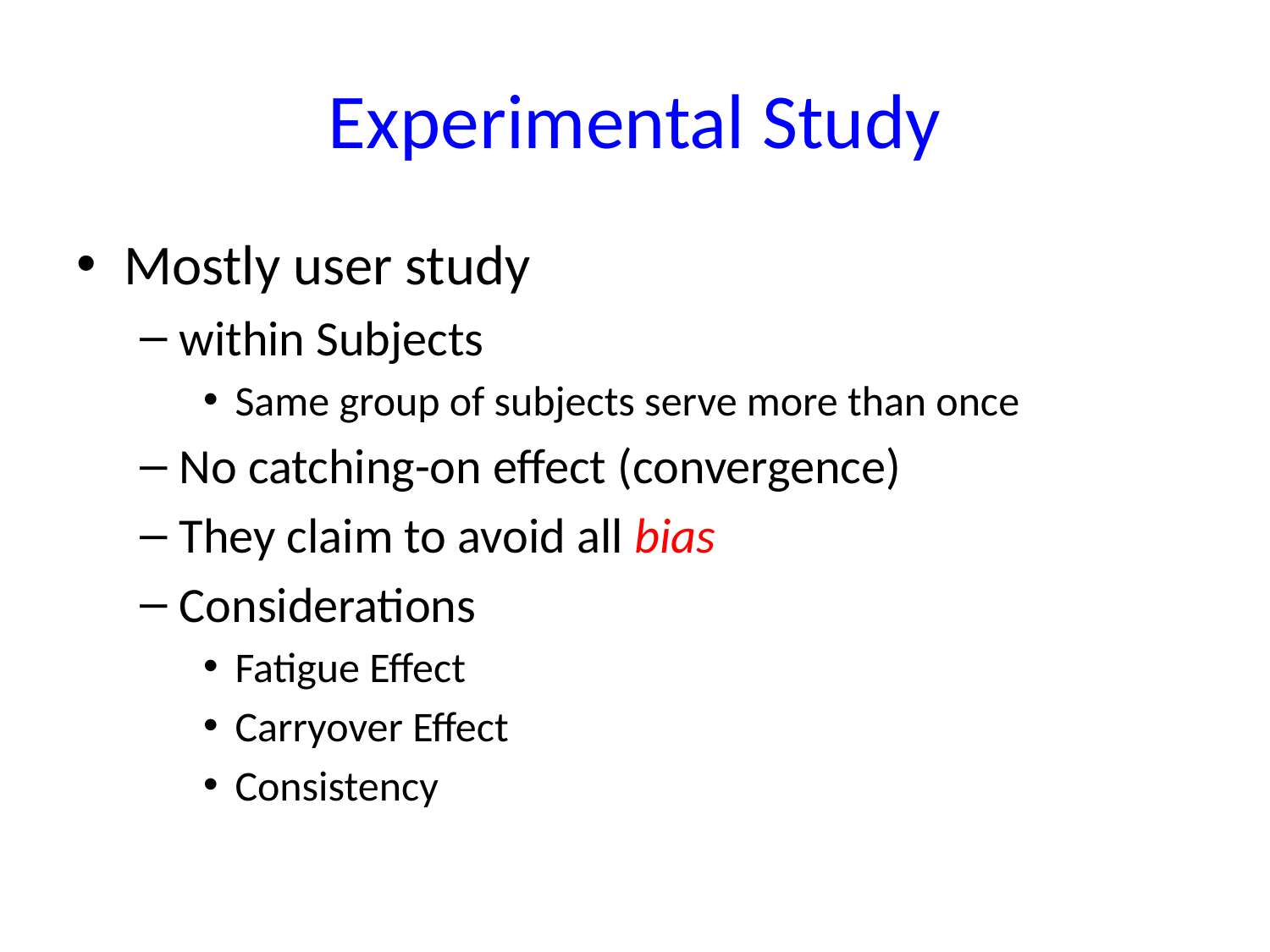

# Experimental Study
Mostly user study
within Subjects
Same group of subjects serve more than once
No catching-on effect (convergence)
They claim to avoid all bias
Considerations
Fatigue Effect
Carryover Effect
Consistency